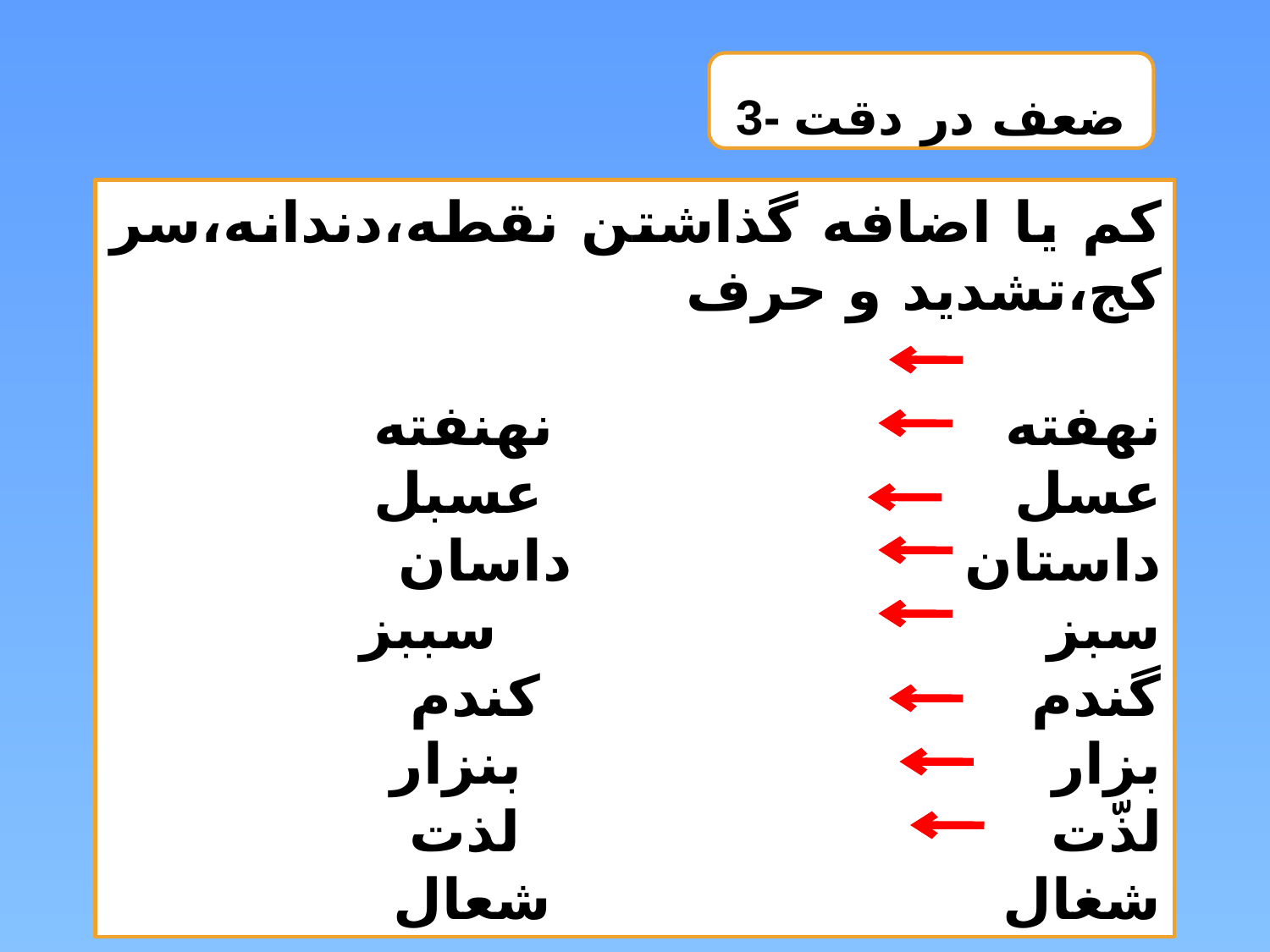

3- ضعف در دقت
کم یا اضافه گذاشتن نقطه،دندانه،سر کج،تشدید و حرف

نهفته                       نهنفته
عسل                        عسبل
داستان                    داسان
سبز                            سببز
گندم                         کندم
بزار                           بنزار
لذّت                           لذت
شغال                       شعال